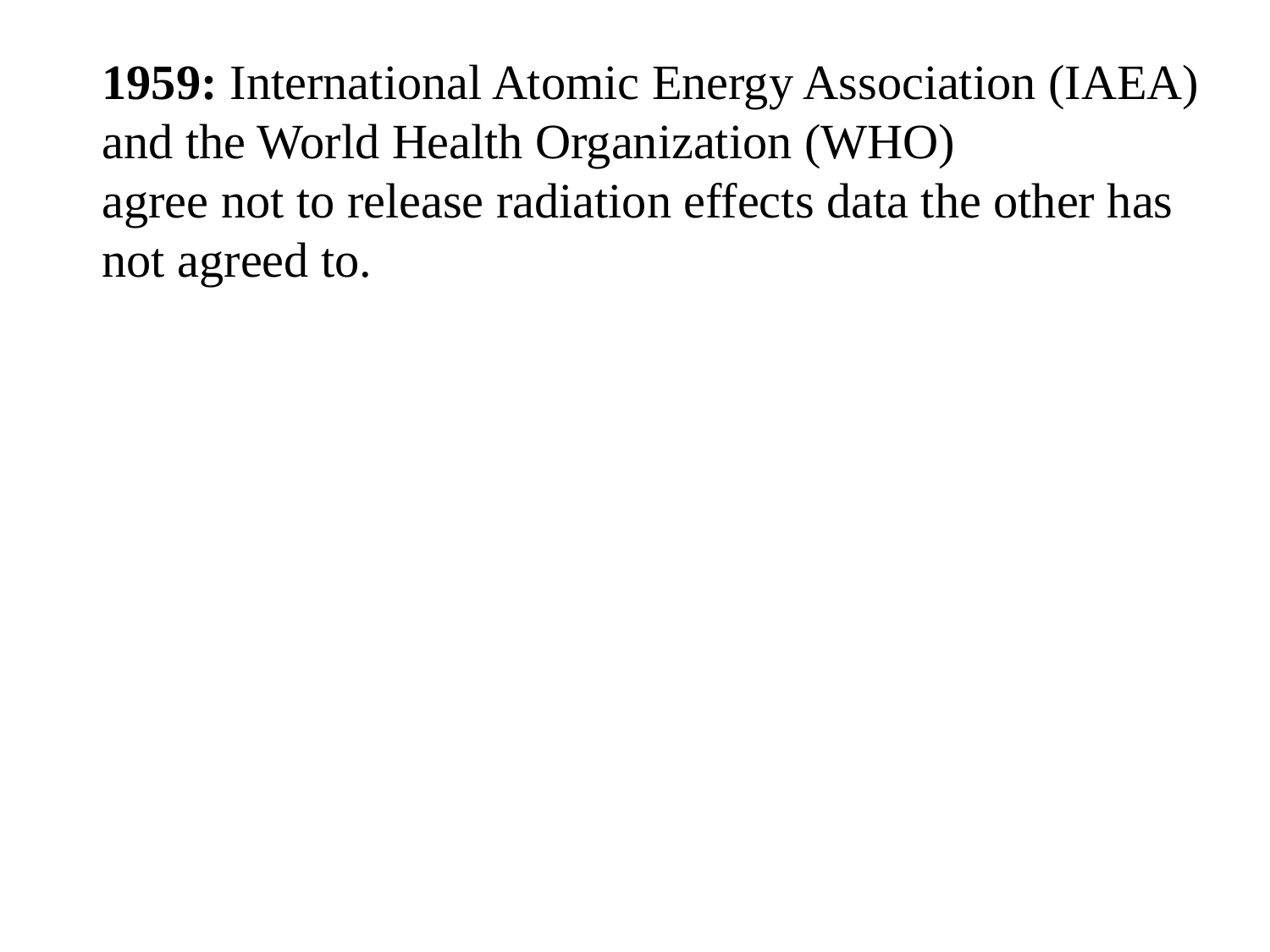

1959: International Atomic Energy Association (IAEA)
and the World Health Organization (WHO)
agree not to release radiation effects data the other has not agreed to.